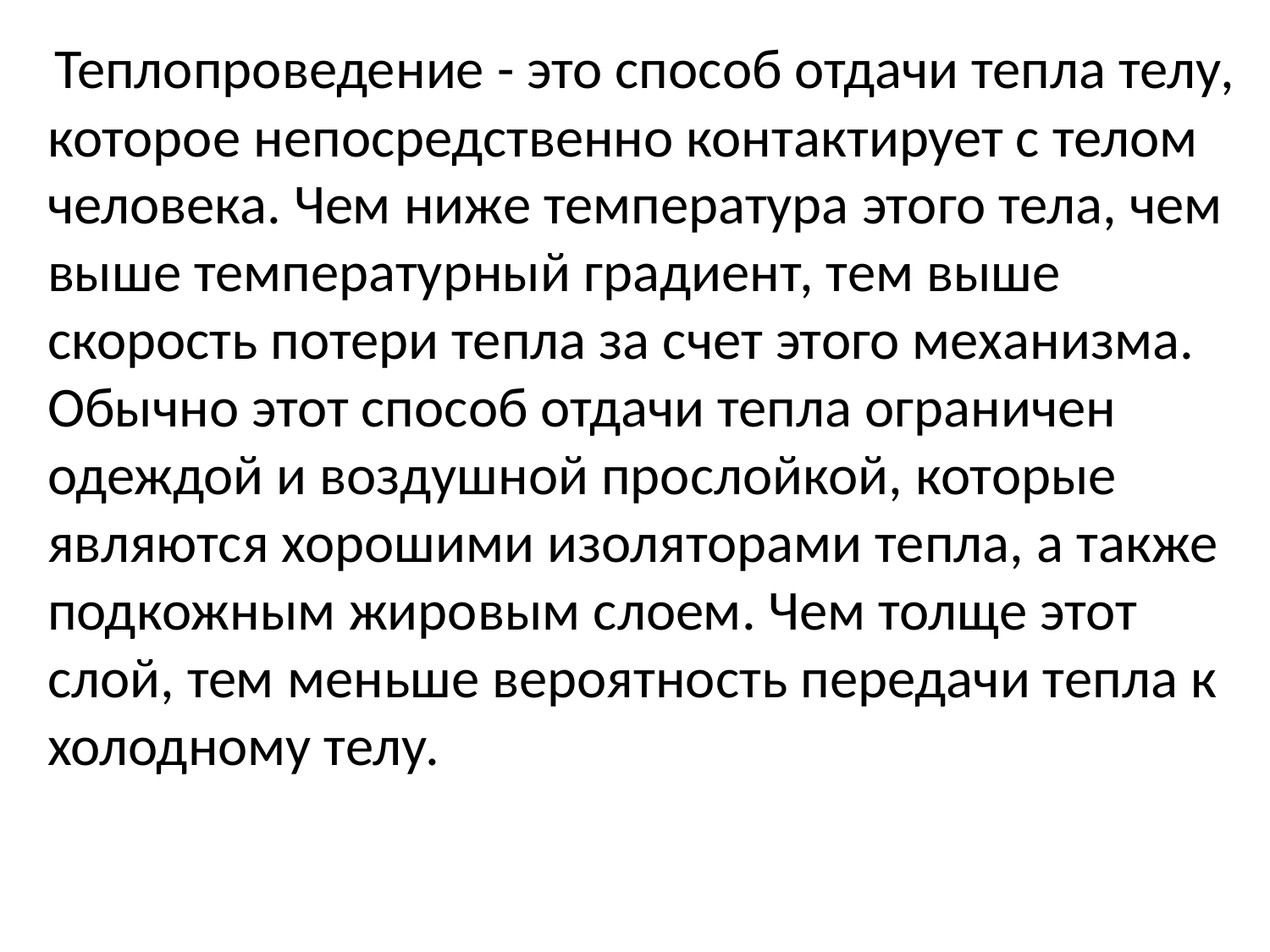

Теплопроведение - это способ отдачи тепла телу, которое непосредственно контактирует с телом человека. Чем ниже температура этого тела, чем выше температурный градиент, тем выше скорость потери тепла за счет этого механизма. Обычно этот способ отдачи тепла ограничен одеждой и воздушной прослойкой, которые являются хорошими изоляторами тепла, а также подкожным жировым слоем. Чем толще этот слой, тем меньше вероятность передачи тепла к холодному телу.